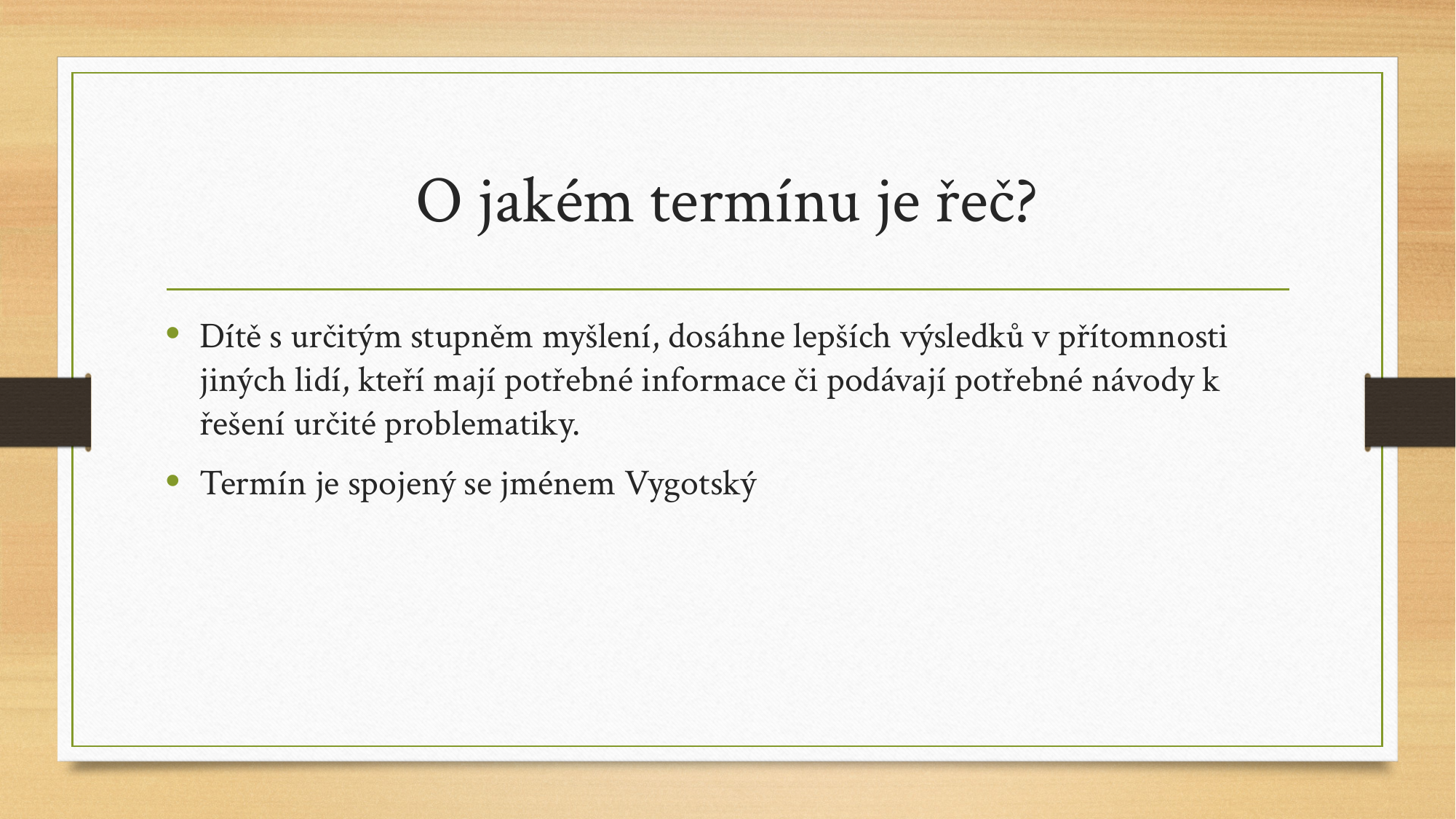

# O jakém termínu je řeč?
Dítě s určitým stupněm myšlení, dosáhne lepších výsledků v přítomnosti jiných lidí, kteří mají potřebné informace či podávají potřebné návody k řešení určité problematiky.
Termín je spojený se jménem Vygotský